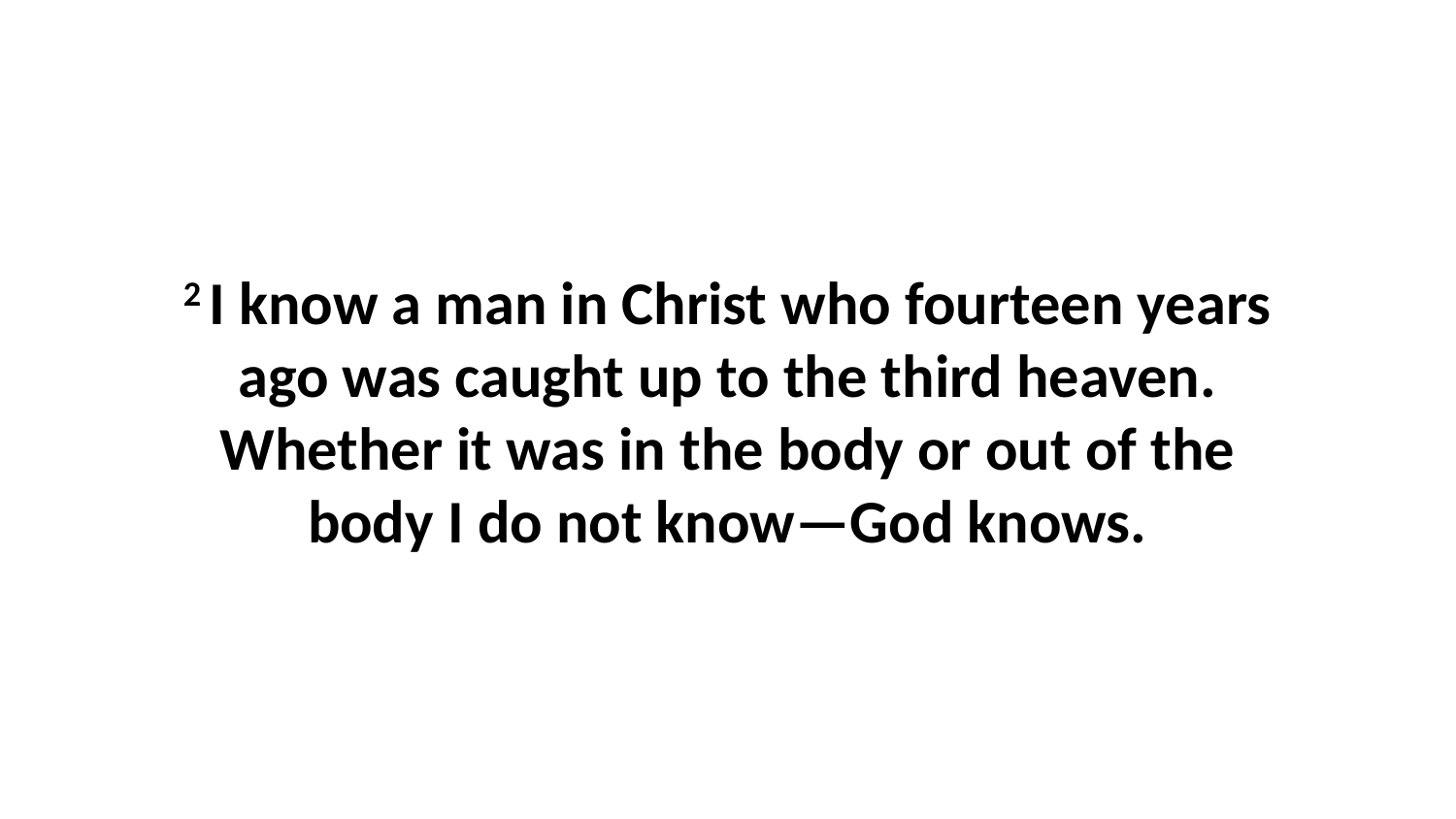

2 I know a man in Christ who fourteen years ago was caught up to the third heaven. Whether it was in the body or out of the body I do not know—God knows.